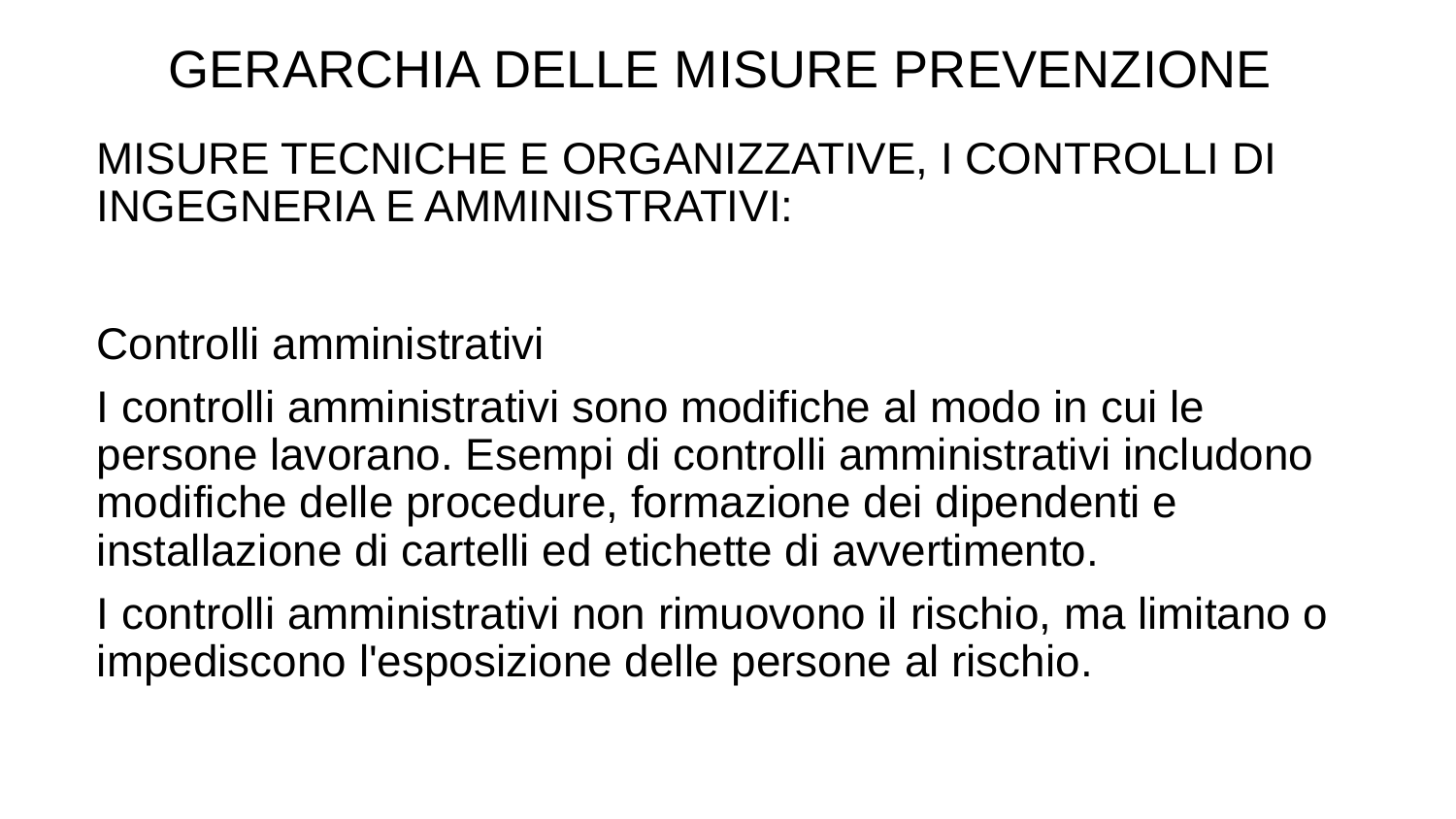

GERARCHIA DELLE MISURE PREVENZIONE
MISURE TECNICHE E ORGANIZZATIVE, I CONTROLLI DI INGEGNERIA E AMMINISTRATIVI:

Controlli amministrativi
I controlli amministrativi sono modifiche al modo in cui le persone lavorano. Esempi di controlli amministrativi includono modifiche delle procedure, formazione dei dipendenti e installazione di cartelli ed etichette di avvertimento.
I controlli amministrativi non rimuovono il rischio, ma limitano o impediscono l'esposizione delle persone al rischio.